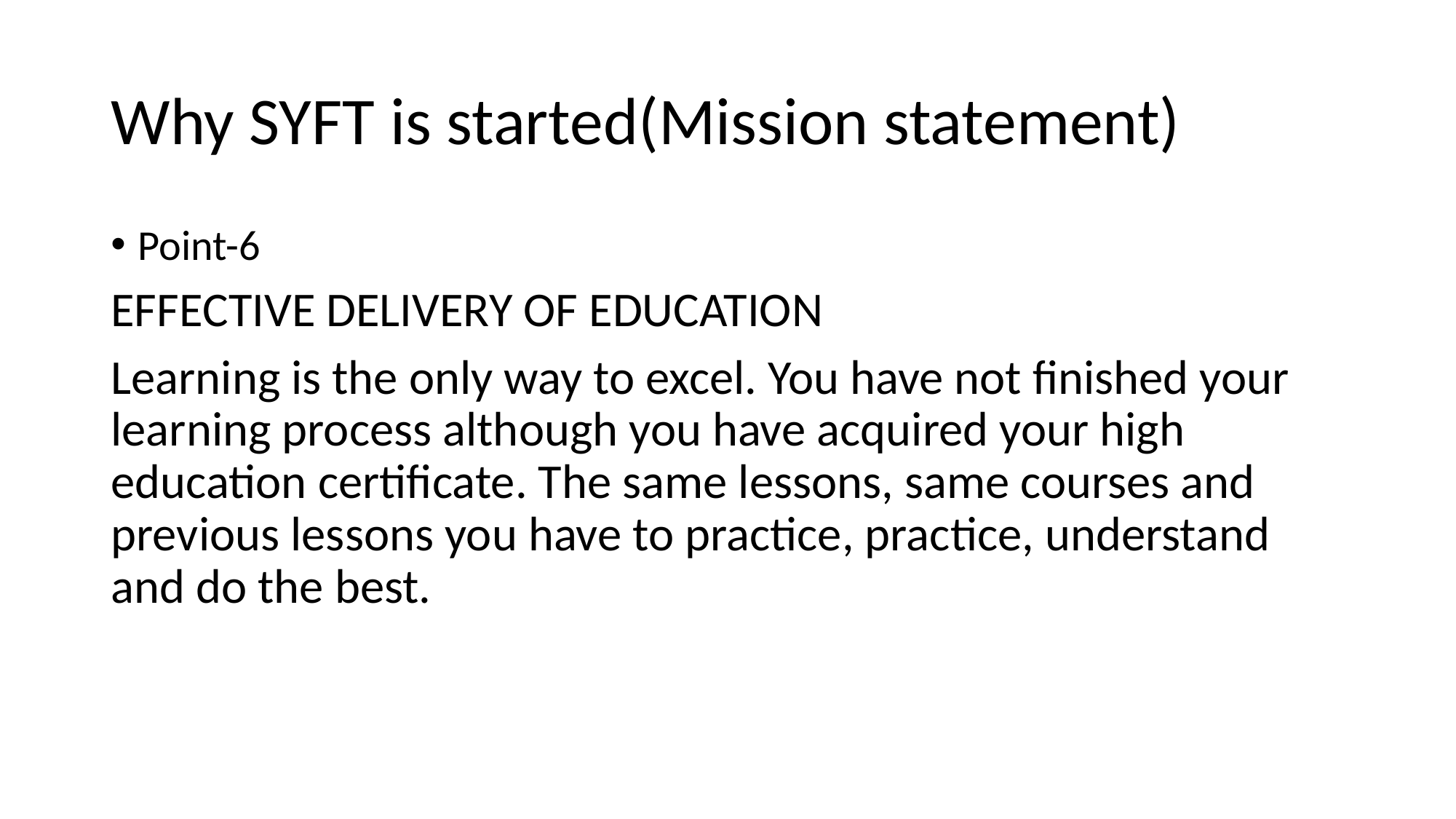

# Why SYFT is started(Mission statement)
Point-6
EFFECTIVE DELIVERY OF EDUCATION
Learning is the only way to excel. You have not finished your learning process although you have acquired your high education certificate. The same lessons, same courses and previous lessons you have to practice, practice, understand and do the best.